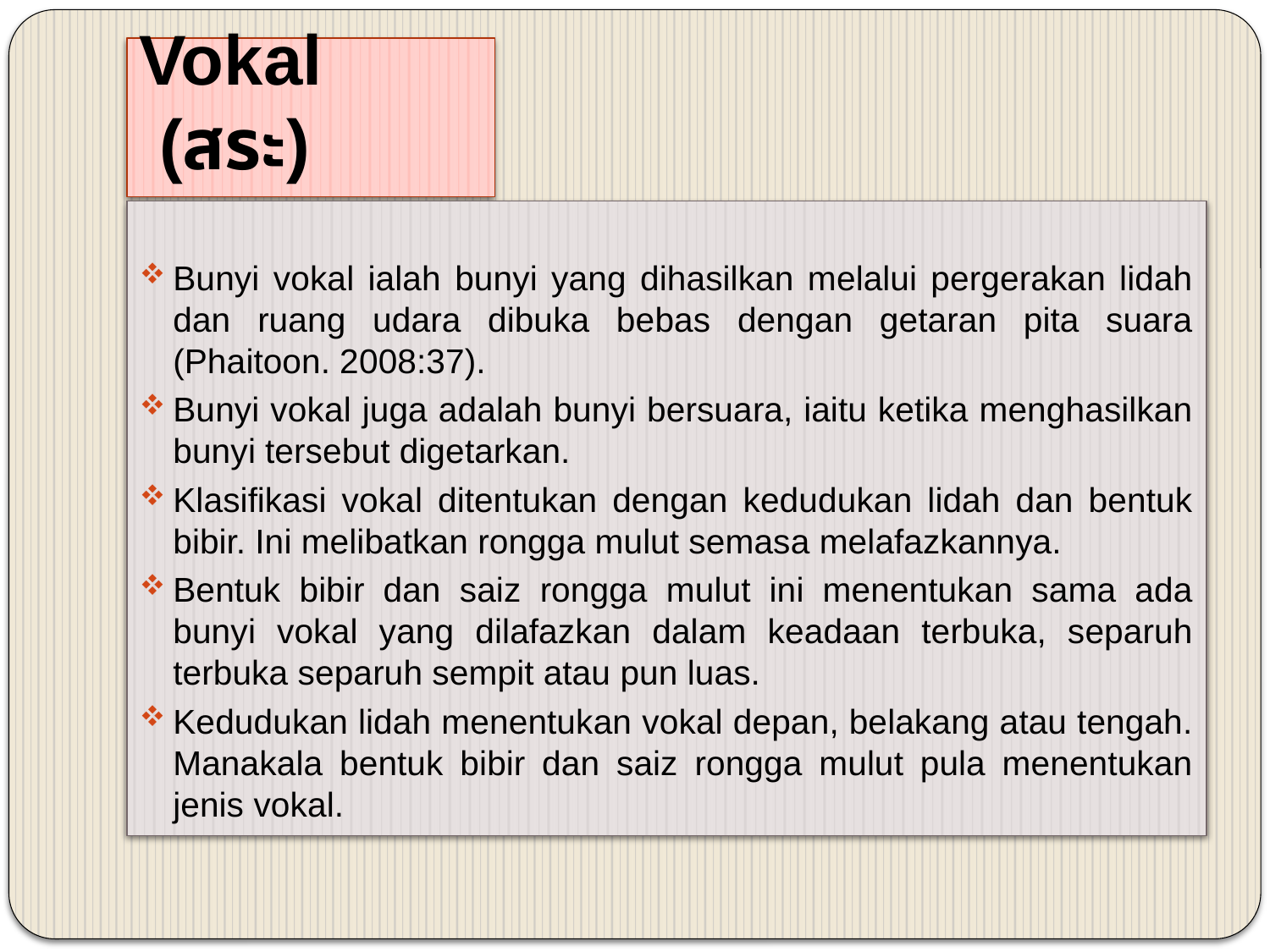

# Vokal (สระ)

Bunyi vokal ialah bunyi yang dihasilkan melalui pergerakan lidah dan ruang udara dibuka bebas dengan getaran pita suara (Phaitoon. 2008:37).
Bunyi vokal juga adalah bunyi bersuara, iaitu ketika menghasilkan bunyi tersebut digetarkan.
Klasifikasi vokal ditentukan dengan kedudukan lidah dan bentuk bibir. Ini melibatkan rongga mulut semasa melafazkannya.
Bentuk bibir dan saiz rongga mulut ini menentukan sama ada bunyi vokal yang dilafazkan dalam keadaan terbuka, separuh terbuka separuh sempit atau pun luas.
Kedudukan lidah menentukan vokal depan, belakang atau tengah. Manakala bentuk bibir dan saiz rongga mulut pula menentukan jenis vokal.